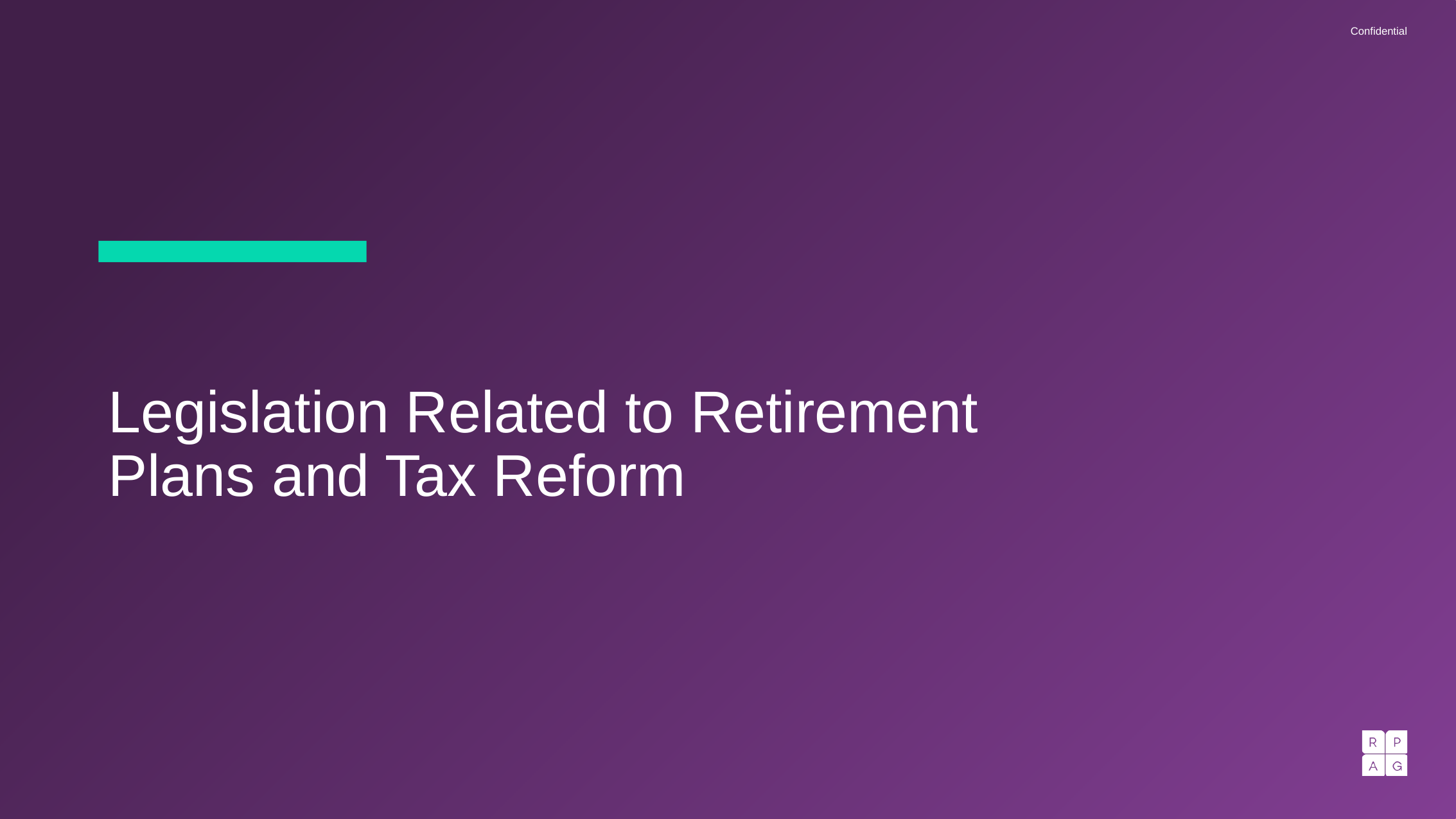

# Legislation Related to Retirement Plans and Tax Reform